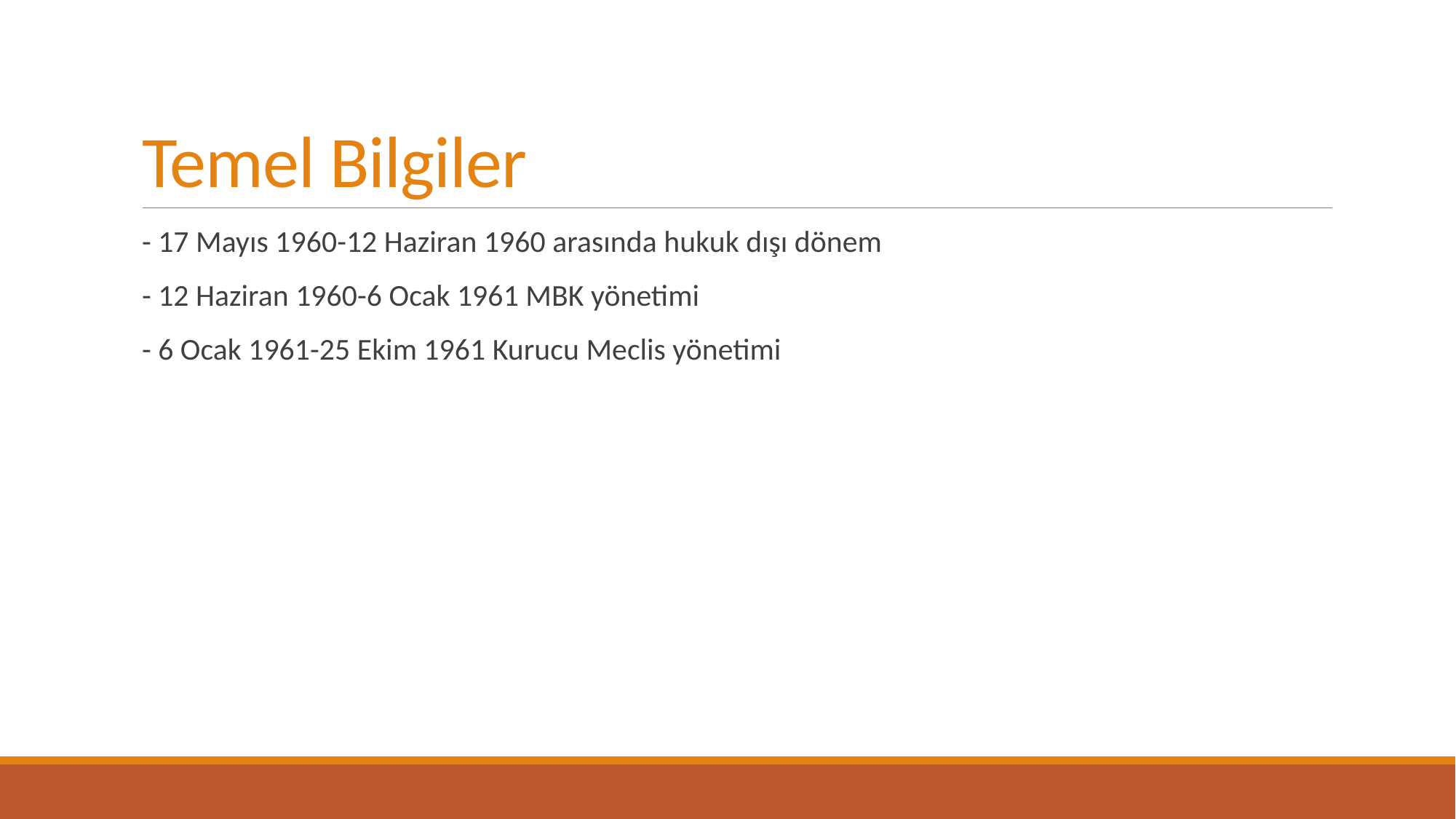

# Temel Bilgiler
- 17 Mayıs 1960-12 Haziran 1960 arasında hukuk dışı dönem
- 12 Haziran 1960-6 Ocak 1961 MBK yönetimi
- 6 Ocak 1961-25 Ekim 1961 Kurucu Meclis yönetimi